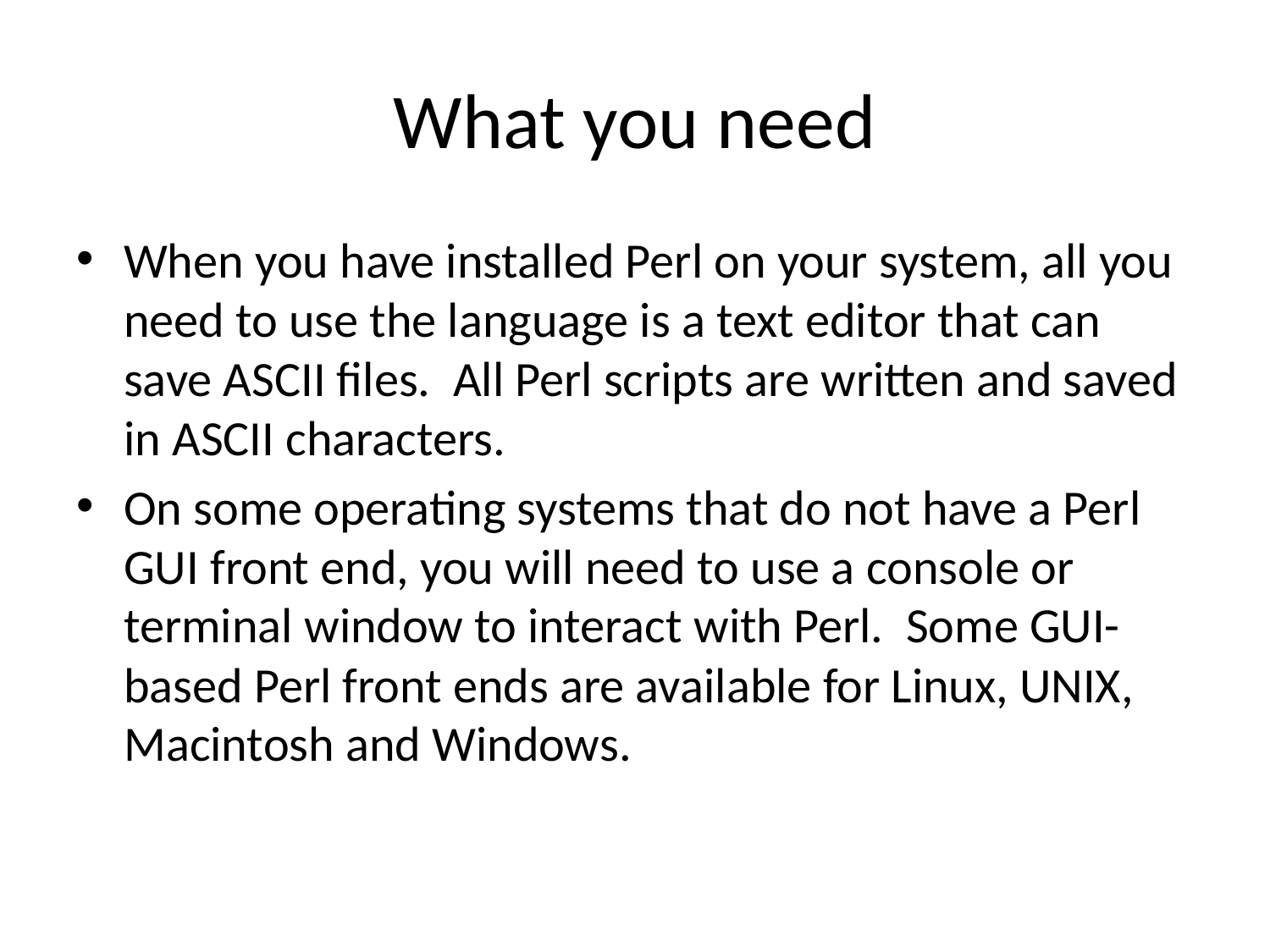

# What you need
When you have installed Perl on your system, all you need to use the language is a text editor that can save ASCII files.  All Perl scripts are written and saved in ASCII characters.
On some operating systems that do not have a Perl GUI front end, you will need to use a console or terminal window to interact with Perl.  Some GUI-based Perl front ends are available for Linux, UNIX, Macintosh and Windows.